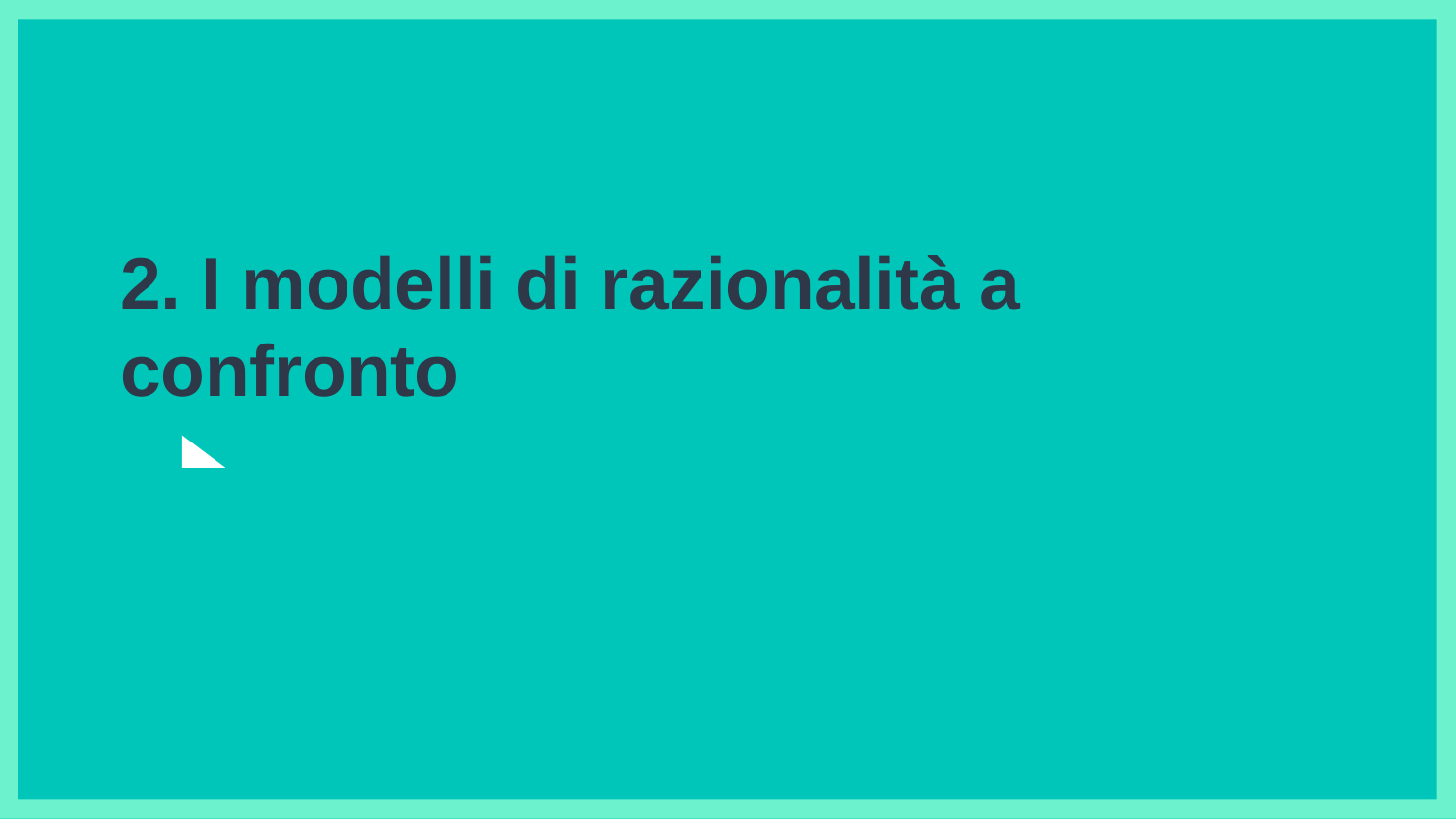

# 2. I modelli di razionalità a confronto